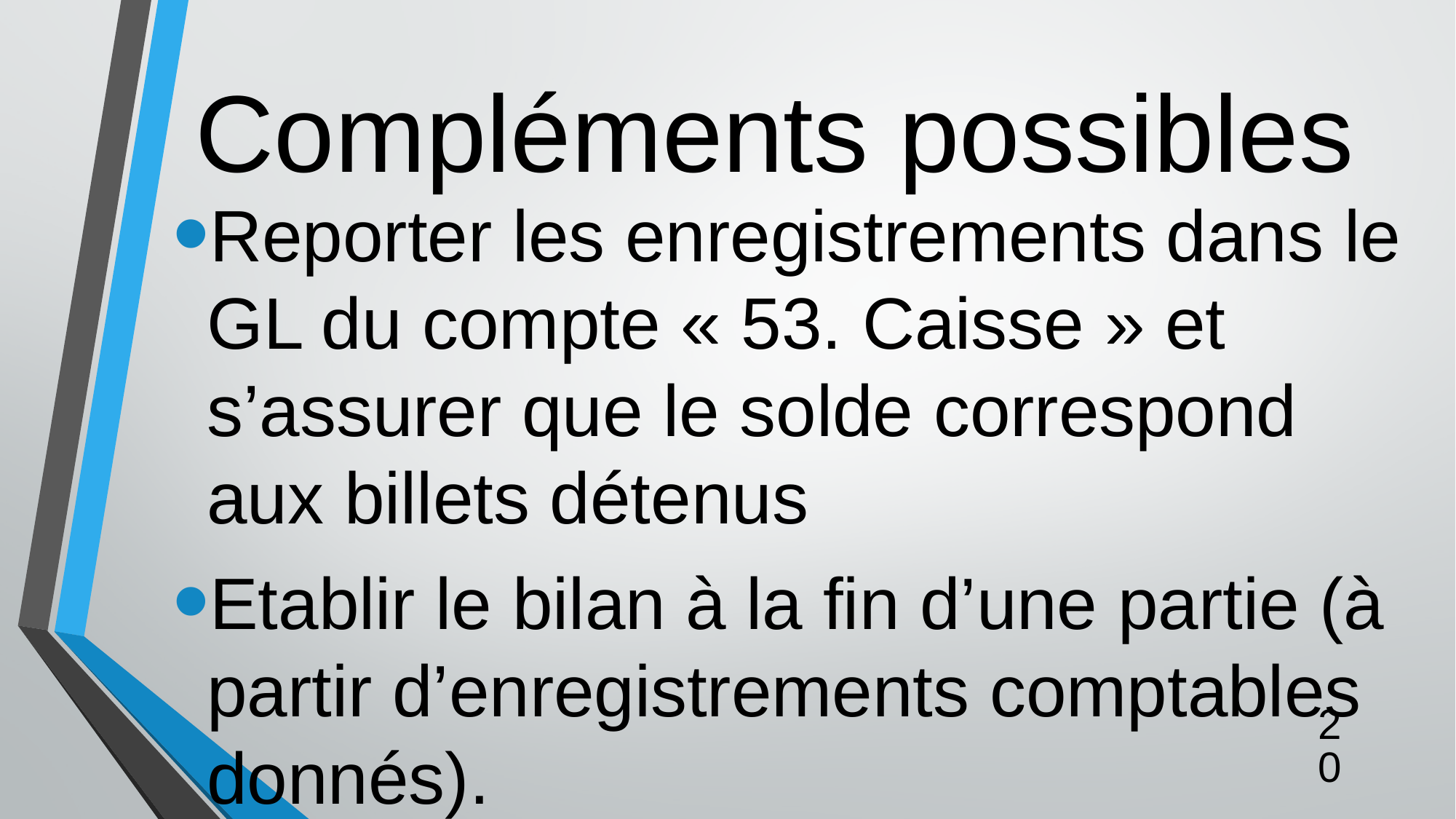

# Compléments possibles
Reporter les enregistrements dans le GL du compte « 53. Caisse » et s’assurer que le solde correspond aux billets détenus
Etablir le bilan à la fin d’une partie (à partir d’enregistrements comptables donnés).
20